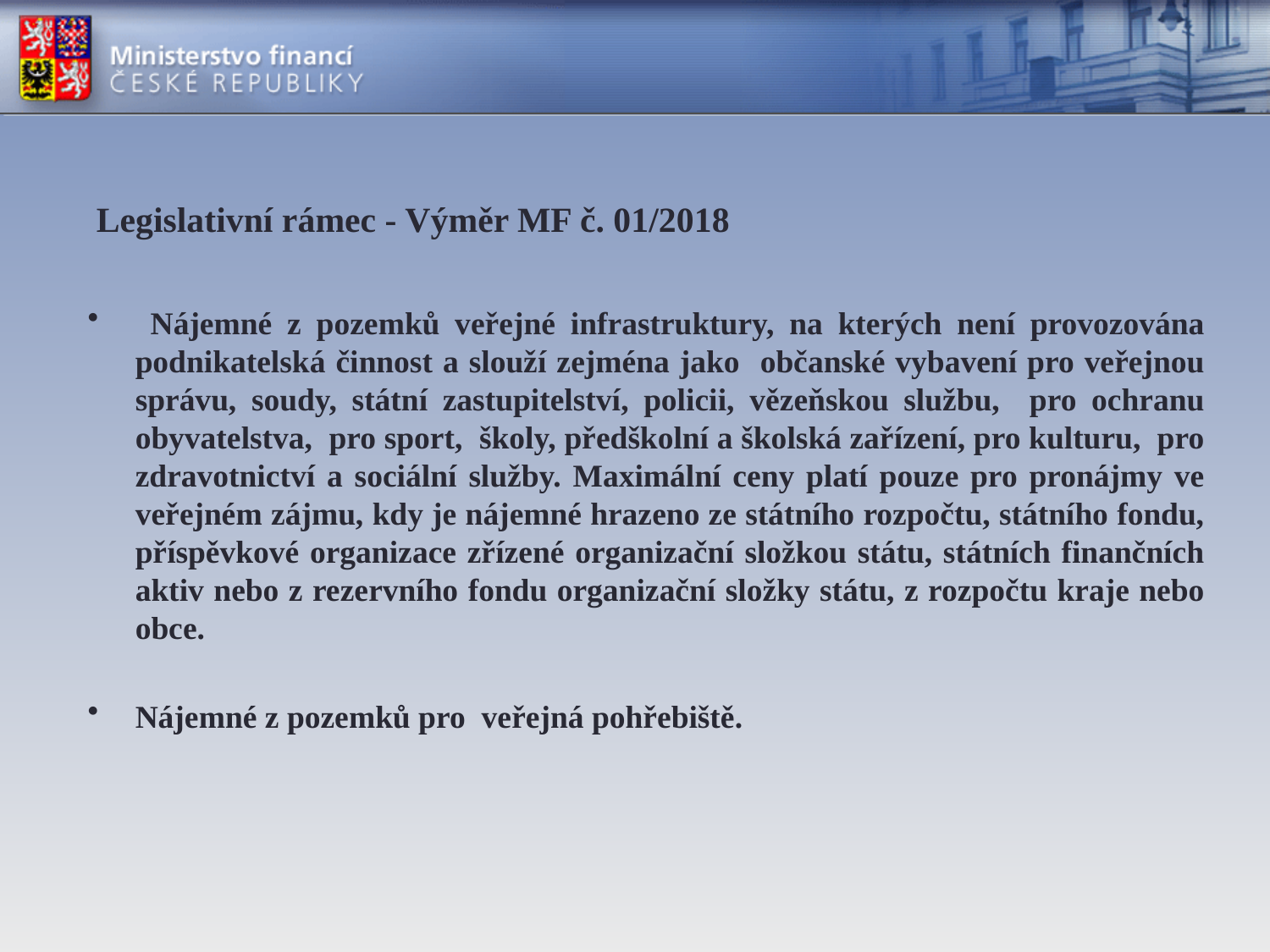

# Legislativní rámec - Výměr MF č. 01/2018
 Nájemné z pozemků veřejné infrastruktury, na kterých není provozována podnikatelská činnost a slouží zejména jako  občanské vybavení pro veřejnou správu, soudy, státní zastupitelství, policii, vězeňskou službu,  pro ochranu obyvatelstva,  pro sport,  školy, předškolní a školská zařízení, pro kulturu,  pro zdravotnictví a sociální služby. Maximální ceny platí pouze pro pronájmy ve veřejném zájmu, kdy je nájemné hrazeno ze státního rozpočtu, státního fondu, příspěvkové organizace zřízené organizační složkou státu, státních finančních aktiv nebo z rezervního fondu organizační složky státu, z rozpočtu kraje nebo obce.

Nájemné z pozemků pro  veřejná pohřebiště.